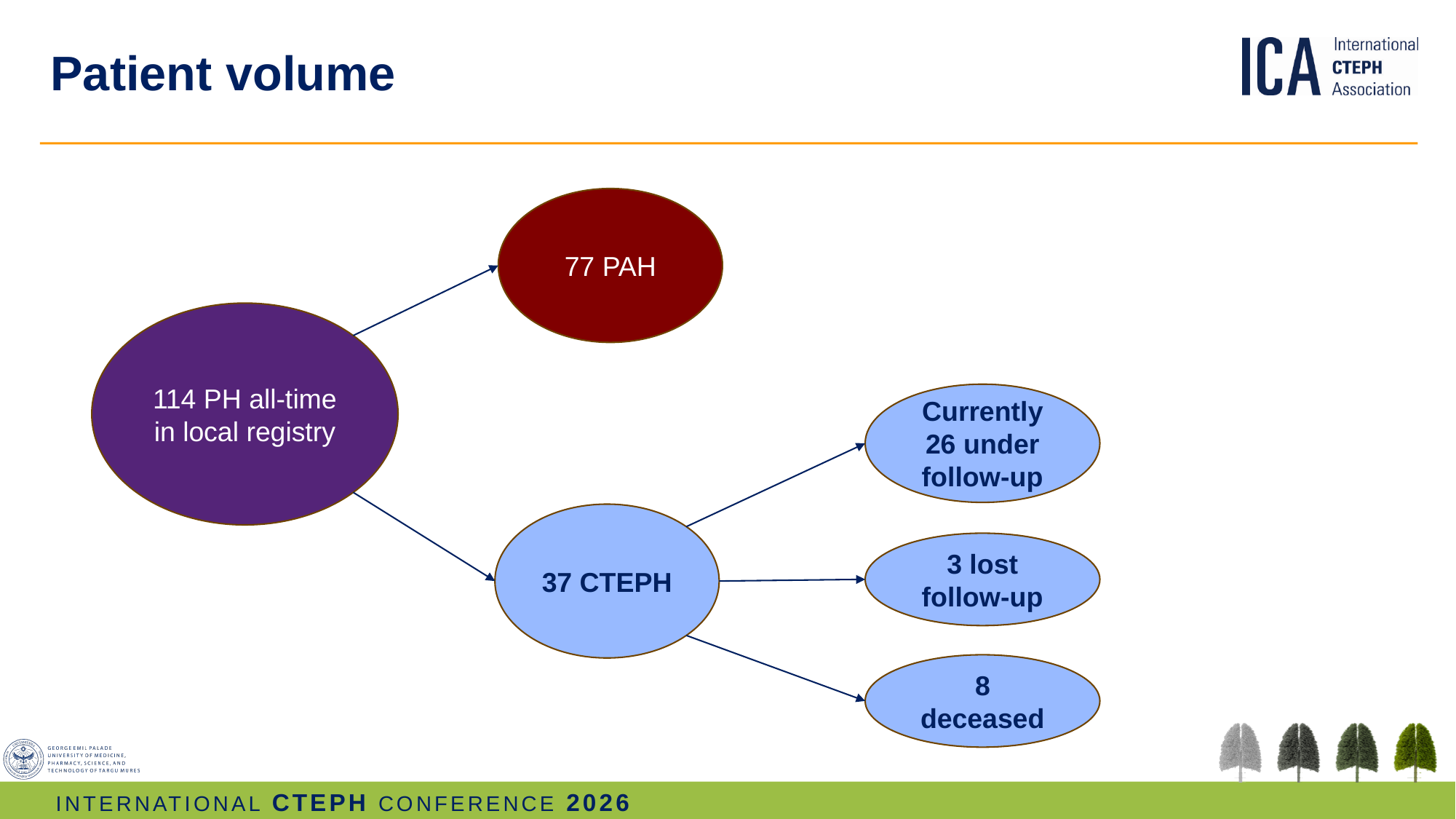

# Patient volume
77 PAH
114 PH all-time
in local registry
Currently 26 under follow-up
37 CTEPH
3 lost follow-up
8 deceased